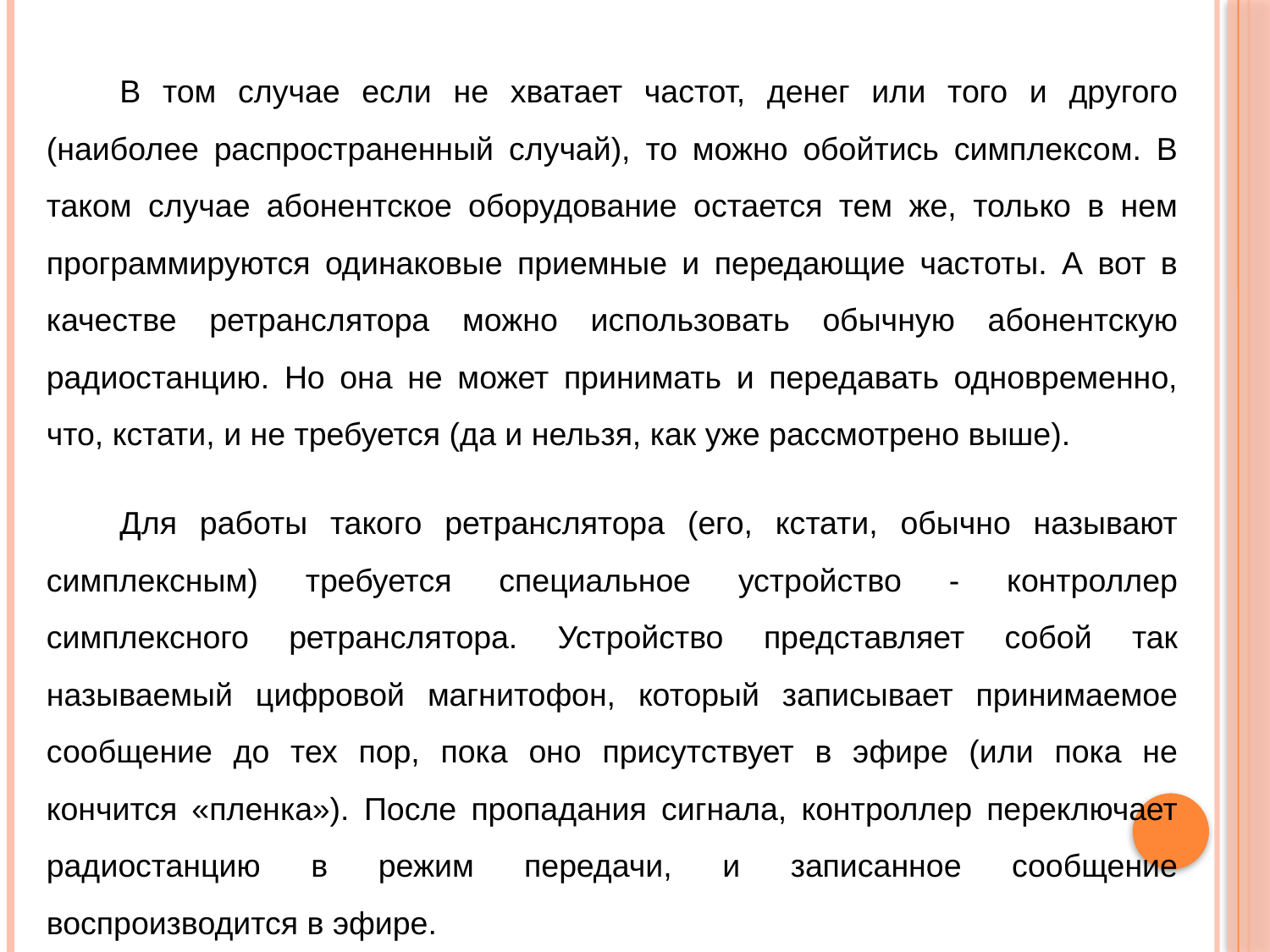

В том случае если не хватает частот, денег или того и другого (наиболее распространенный случай), то можно обойтись симплексом. В таком случае абонентское оборудование остается тем же, только в нем программируются одинаковые приемные и передающие частоты. А вот в качестве ретранслятора можно использовать обычную абонентскую радиостанцию. Но она не может принимать и передавать одновременно, что, кстати, и не требуется (да и нельзя, как уже рассмотрено выше).
Для работы такого ретранслятора (его, кстати, обычно называют симплексным) требуется специальное устройство - контроллер симплексного ретранслятора. Устройство представляет собой так называемый цифровой магнитофон, который записывает принимаемое сообщение до тех пор, пока оно присутствует в эфире (или пока не кончится «пленка»). После пропадания сигнала, контроллер переключает радиостанцию в режим передачи, и записанное сообщение воспроизводится в эфире.